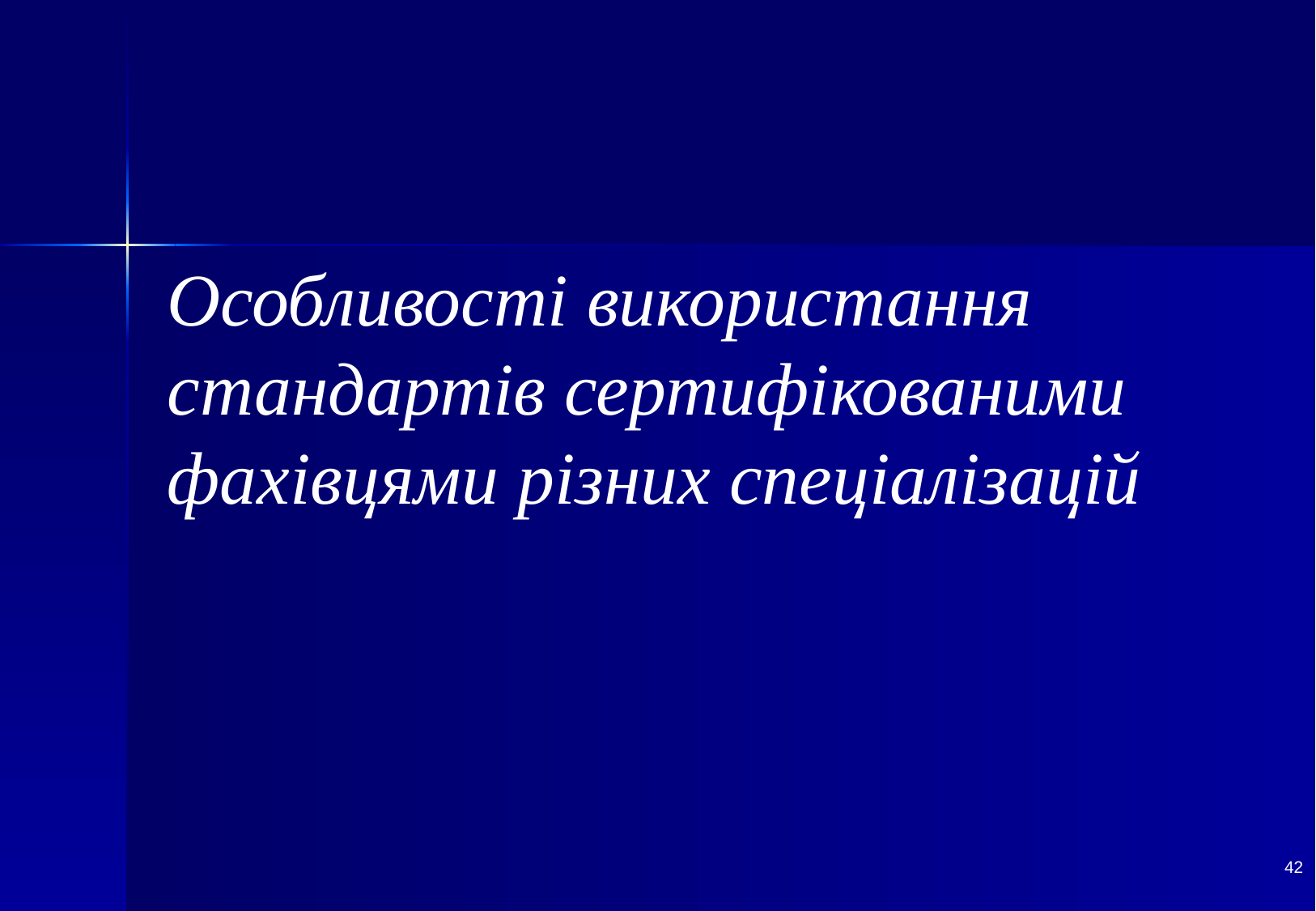

Особливості використання стандартів сертифікованими фахівцями різних спеціалізацій
42